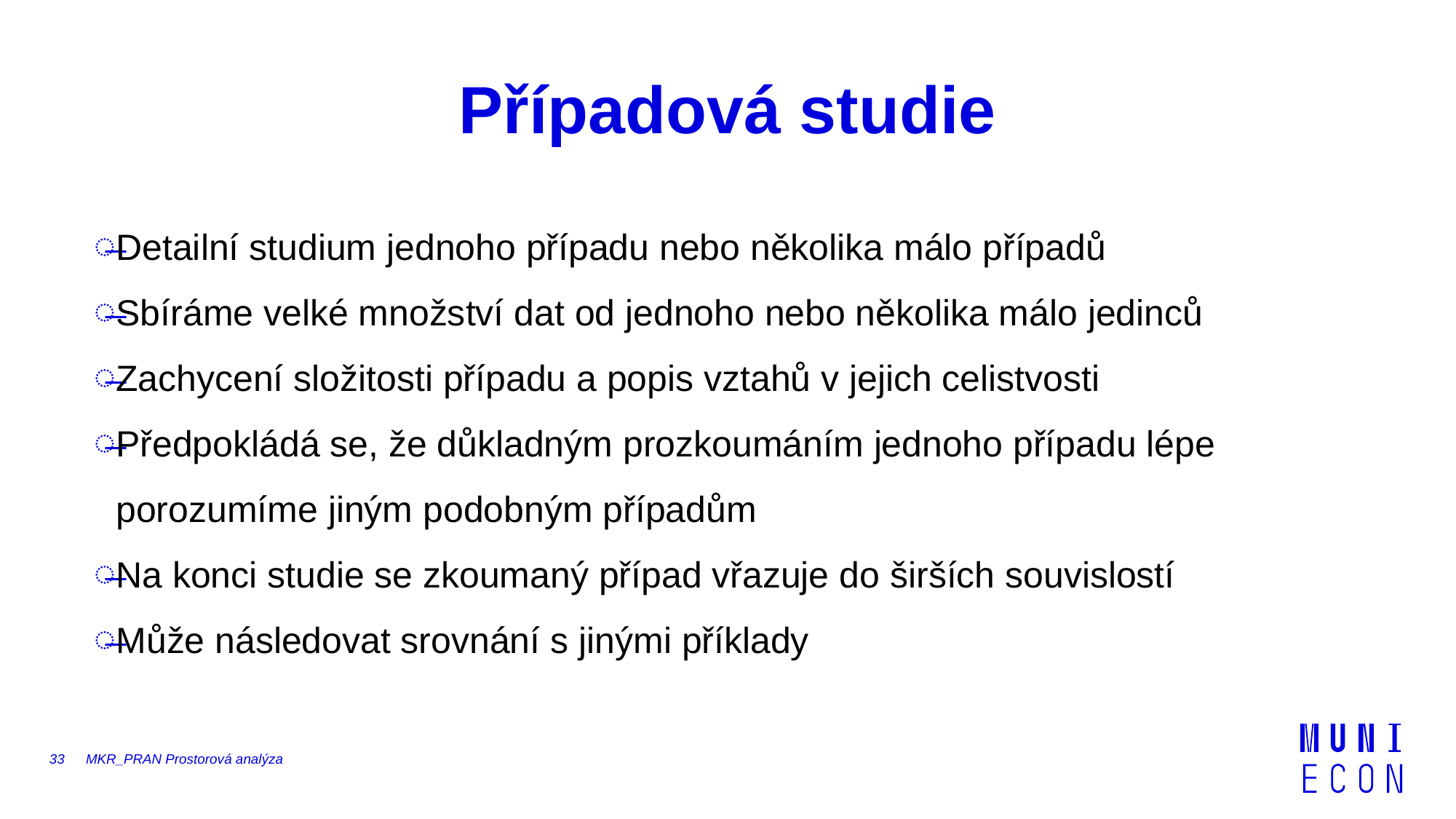

# Případová studie
Detailní studium jednoho případu nebo několika málo případů
Sbíráme velké množství dat od jednoho nebo několika málo jedinců
Zachycení složitosti případu a popis vztahů v jejich celistvosti
Předpokládá se, že důkladným prozkoumáním jednoho případu lépe porozumíme jiným podobným případům
Na konci studie se zkoumaný případ vřazuje do širších souvislostí
Může následovat srovnání s jinými příklady
33
MKR_PRAN Prostorová analýza